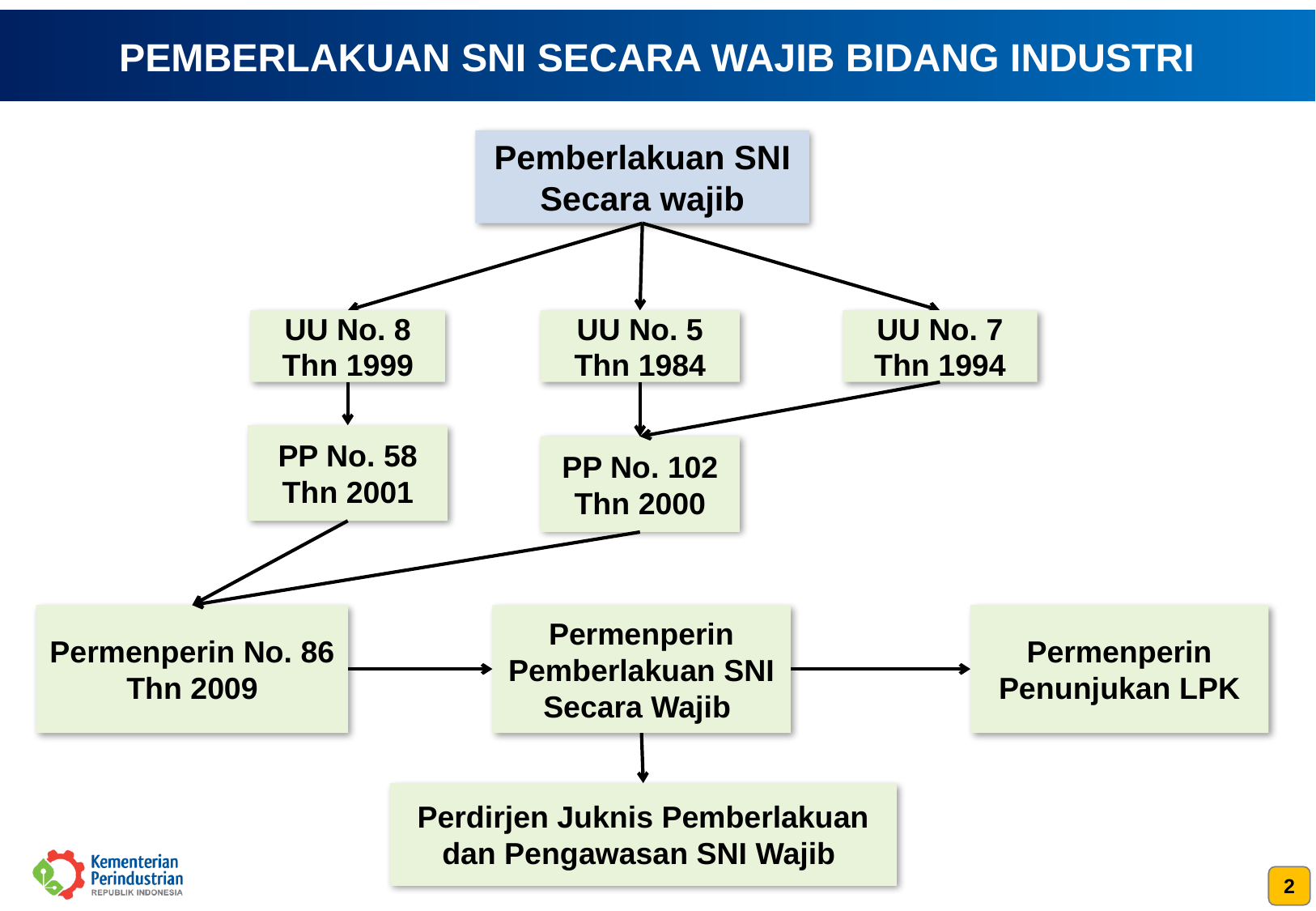

# PEMBERLAKUAN SNI SECARA WAJIB BIDANG INDUSTRI
Pemberlakuan SNI Secara wajib
UU No. 8 Thn 1999
UU No. 5 Thn 1984
UU No. 7 Thn 1994
PP No. 58 Thn 2001
PP No. 102 Thn 2000
Permenperin Pemberlakuan SNI Secara Wajib
Permenperin Penunjukan LPK
Permenperin No. 86 Thn 2009
Perdirjen Juknis Pemberlakuan dan Pengawasan SNI Wajib